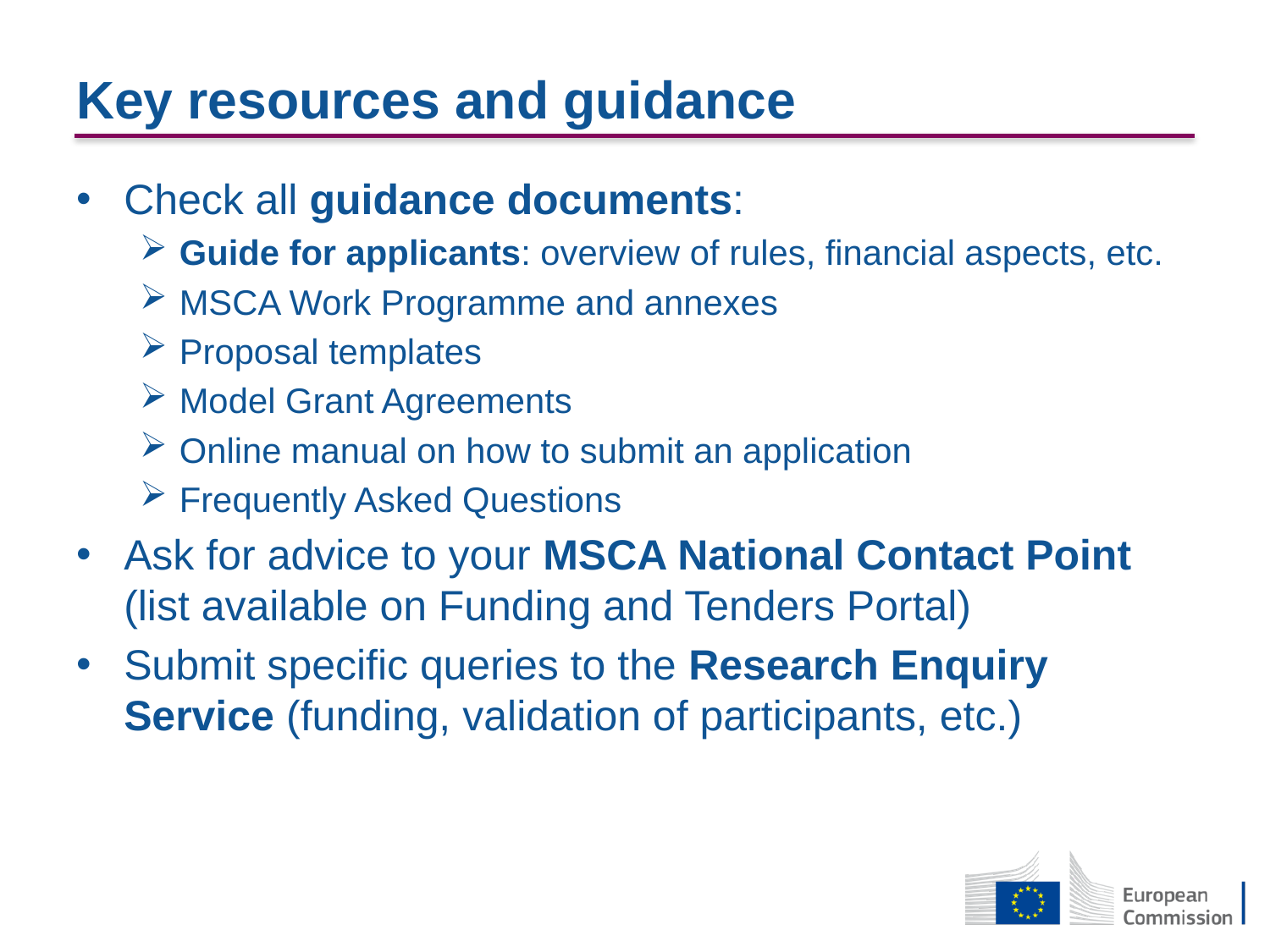

# Key resources and guidance
Check all guidance documents:
Guide for applicants: overview of rules, financial aspects, etc.
MSCA Work Programme and annexes
Proposal templates
Model Grant Agreements
Online manual on how to submit an application
Frequently Asked Questions
Ask for advice to your MSCA National Contact Point (list available on Funding and Tenders Portal)
Submit specific queries to the Research Enquiry Service (funding, validation of participants, etc.)